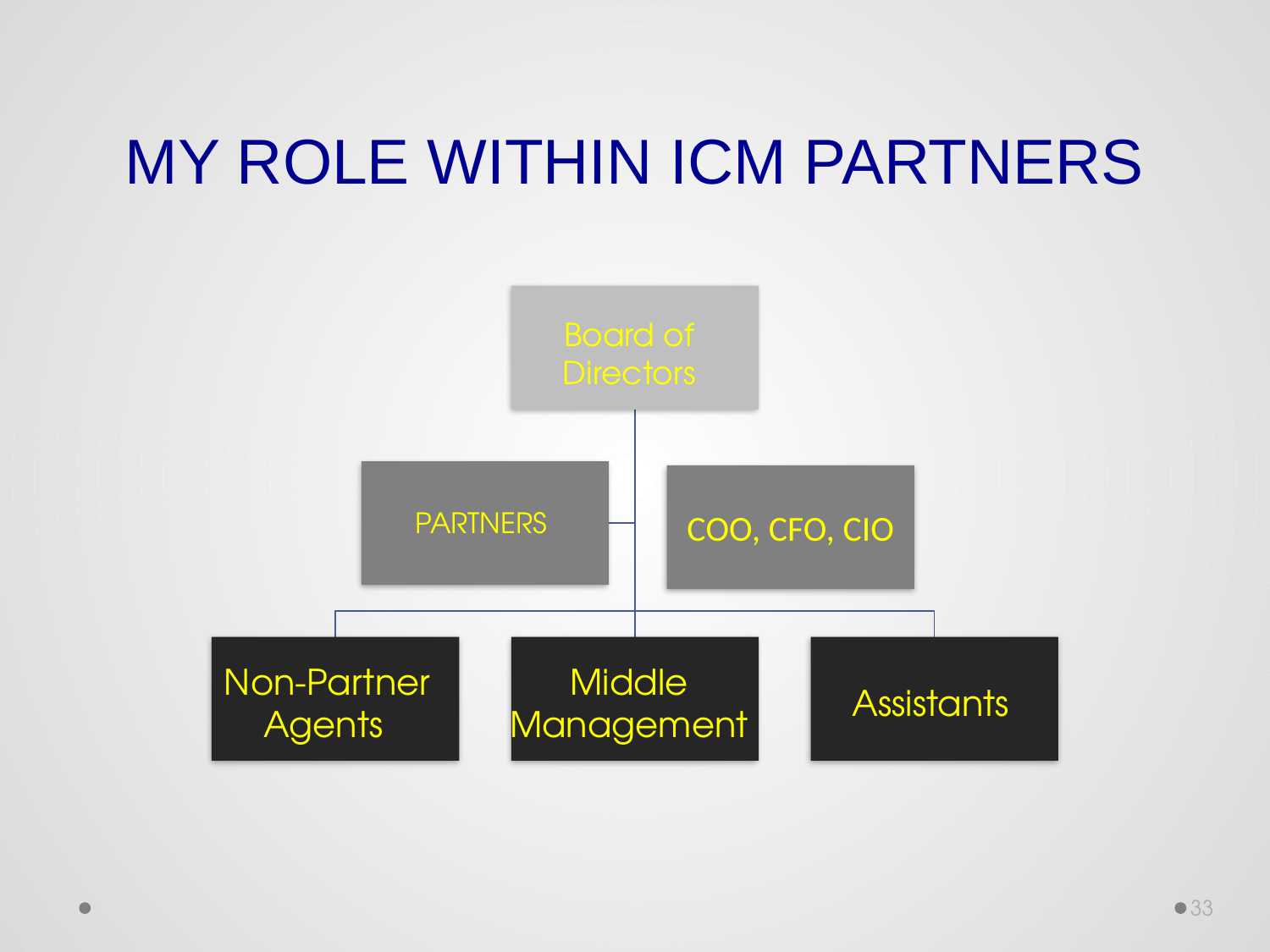

# My role within ICM PARTNERS

Board of Directors
PARTNERS
COO, CFO, CIO

Non-Partner Agents
Middle Management
Assistants
33